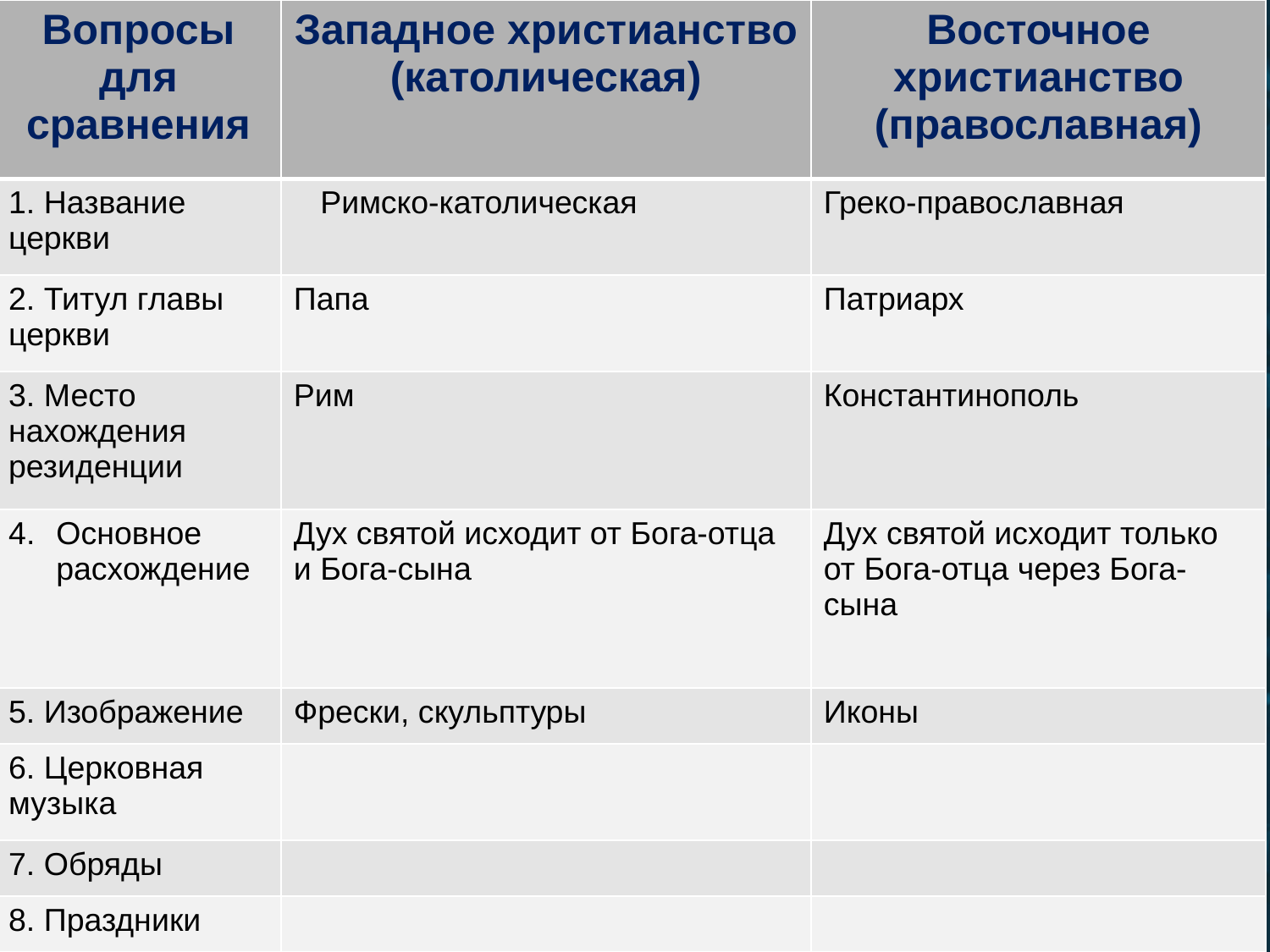

| Вопросы для сравнения | Западное христианство (католическая) | Восточное христианство (православная) |
| --- | --- | --- |
| 1. Название церкви | Римско-католическая | Греко-православная |
| 2. Титул главы церкви | Папа | Патриарх |
| 3. Место нахождения резиденции | Рим | Константинополь |
| Основное расхождение | Дух святой исходит от Бога-отца и Бога-сына | Дух святой исходит только от Бога-отца через Бога-сына |
| 5. Изображение | Фрески, скульптуры | Иконы |
| 6. Церковная музыка |  |  |
| 7. Обряды |  |  |
| 8. Праздники |  |  |